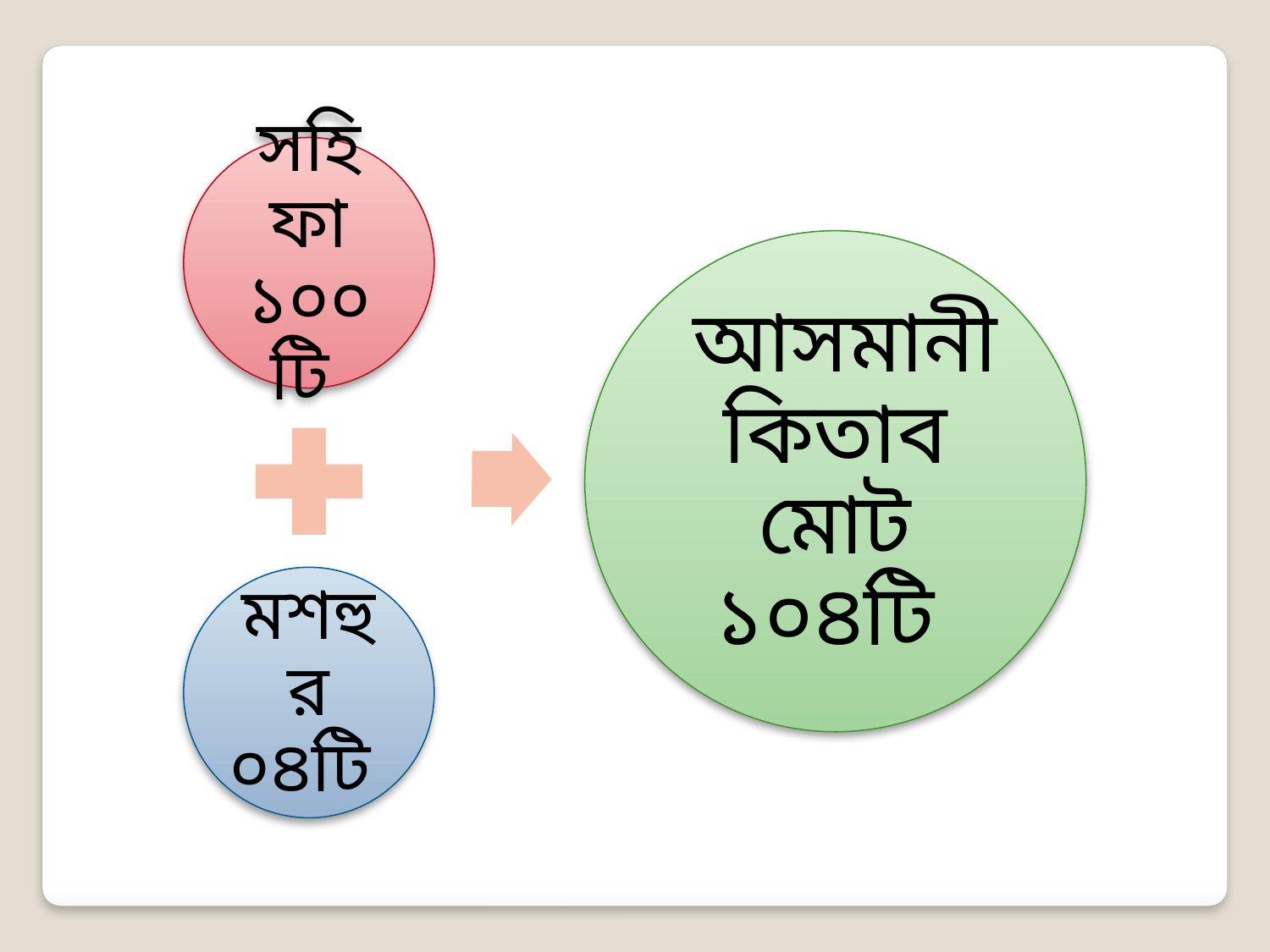

সহিফা ১০০টি

মশহুর ০৪টি

 আসমানী কিতাব মোট ১০৪টি